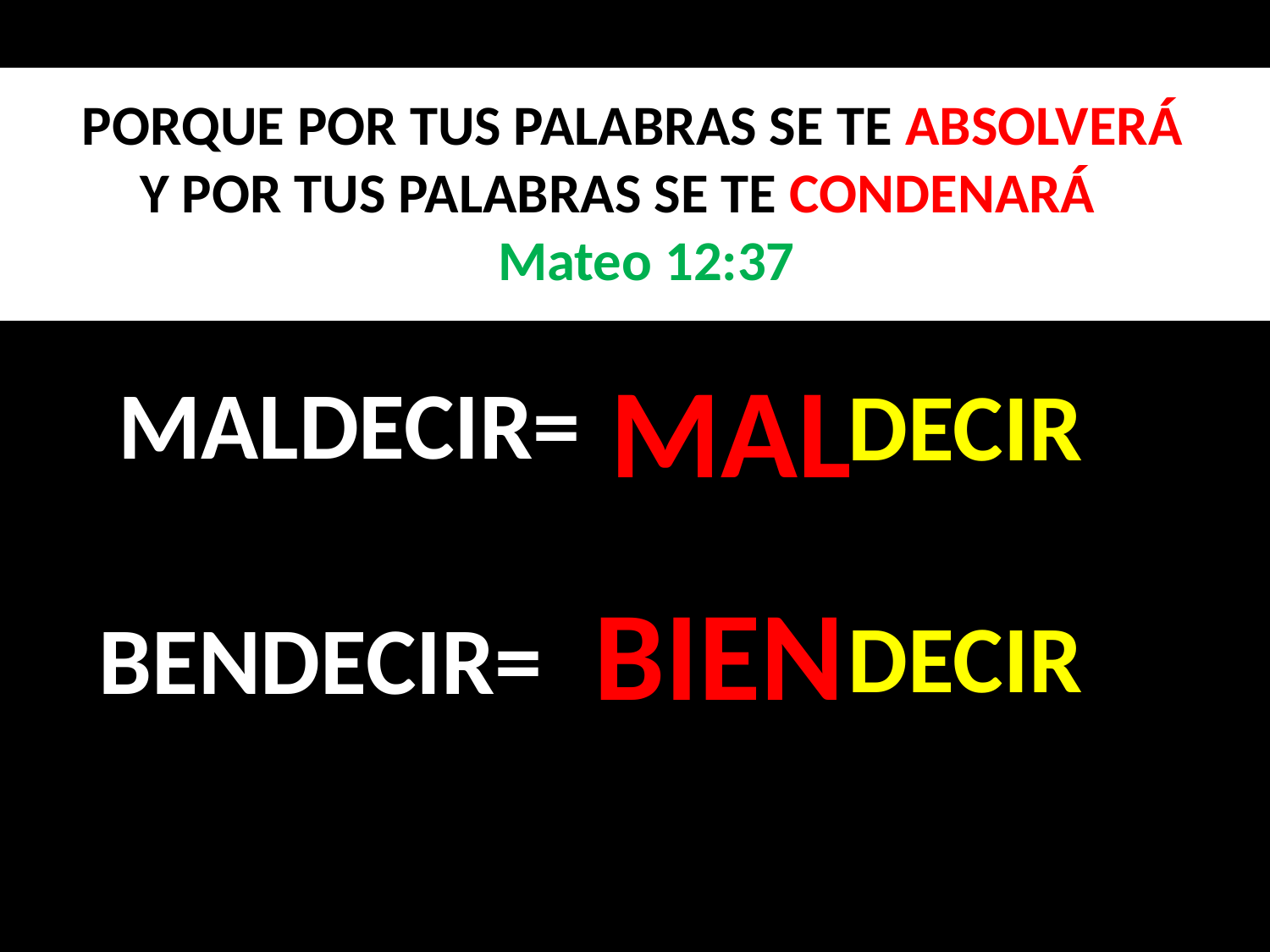

PORQUE POR TUS PALABRAS SE TE ABSOLVERÁ,
 Y POR TUS PALABRAS SE TE CONDENARÁ.»
  Mateo 12:37
 MAL
 MALDECIR=
 DECIR
 BIEN
 DECIR
 BENDECIR=